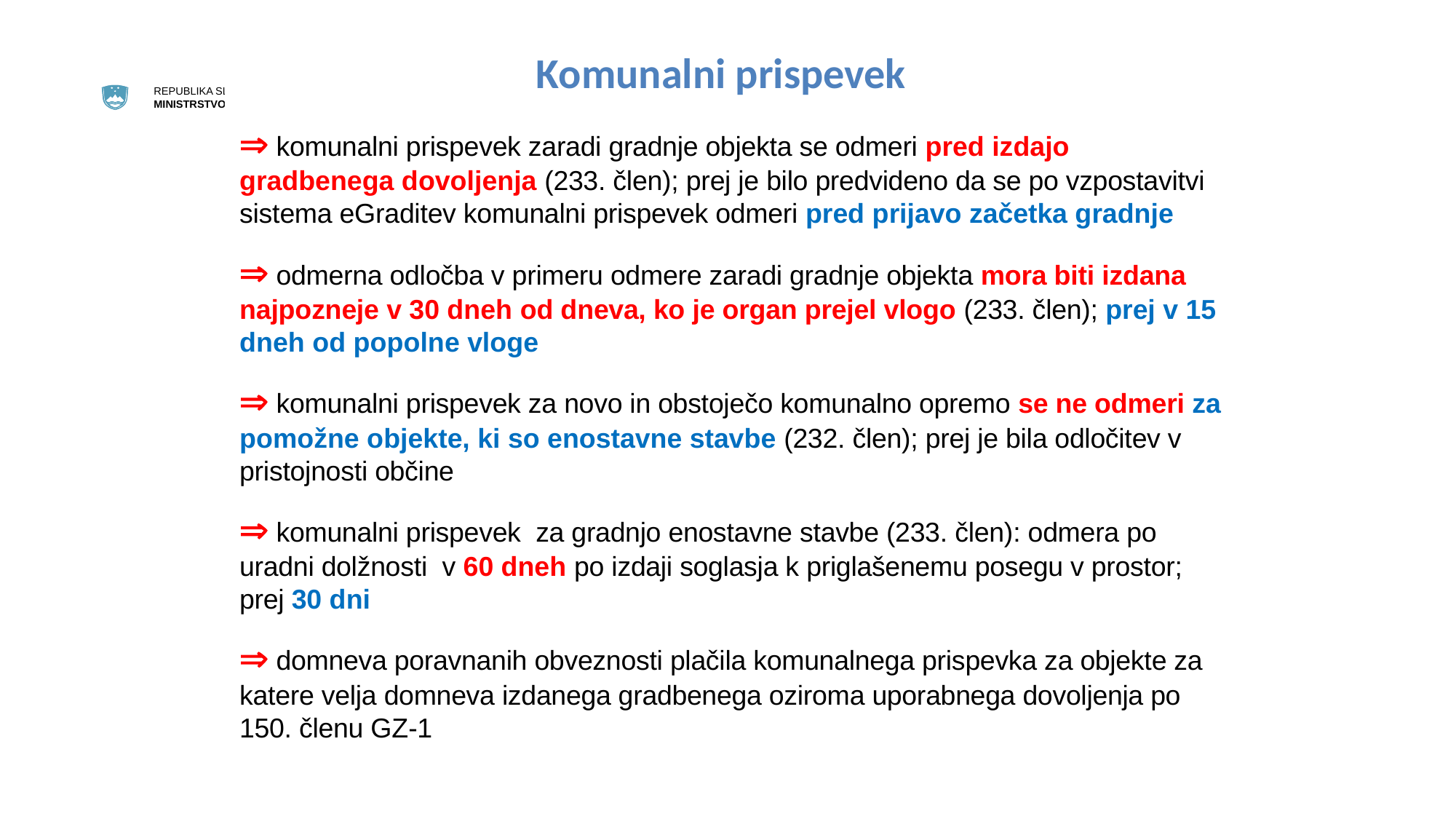

Komunalni prispevek
⇒ komunalni prispevek zaradi gradnje objekta se odmeri pred izdajo gradbenega dovoljenja (233. člen); prej je bilo predvideno da se po vzpostavitvi sistema eGraditev komunalni prispevek odmeri pred prijavo začetka gradnje
⇒ odmerna odločba v primeru odmere zaradi gradnje objekta mora biti izdana najpozneje v 30 dneh od dneva, ko je organ prejel vlogo (233. člen); prej v 15 dneh od popolne vloge
⇒ komunalni prispevek za novo in obstoječo komunalno opremo se ne odmeri za pomožne objekte, ki so enostavne stavbe (232. člen); prej je bila odločitev v pristojnosti občine
⇒ komunalni prispevek  za gradnjo enostavne stavbe (233. člen): odmera po uradni dolžnosti  v 60 dneh po izdaji soglasja k priglašenemu posegu v prostor; prej 30 dni
⇒ domneva poravnanih obveznosti plačila komunalnega prispevka za objekte za katere velja domneva izdanega gradbenega oziroma uporabnega dovoljenja po 150. členu GZ-1